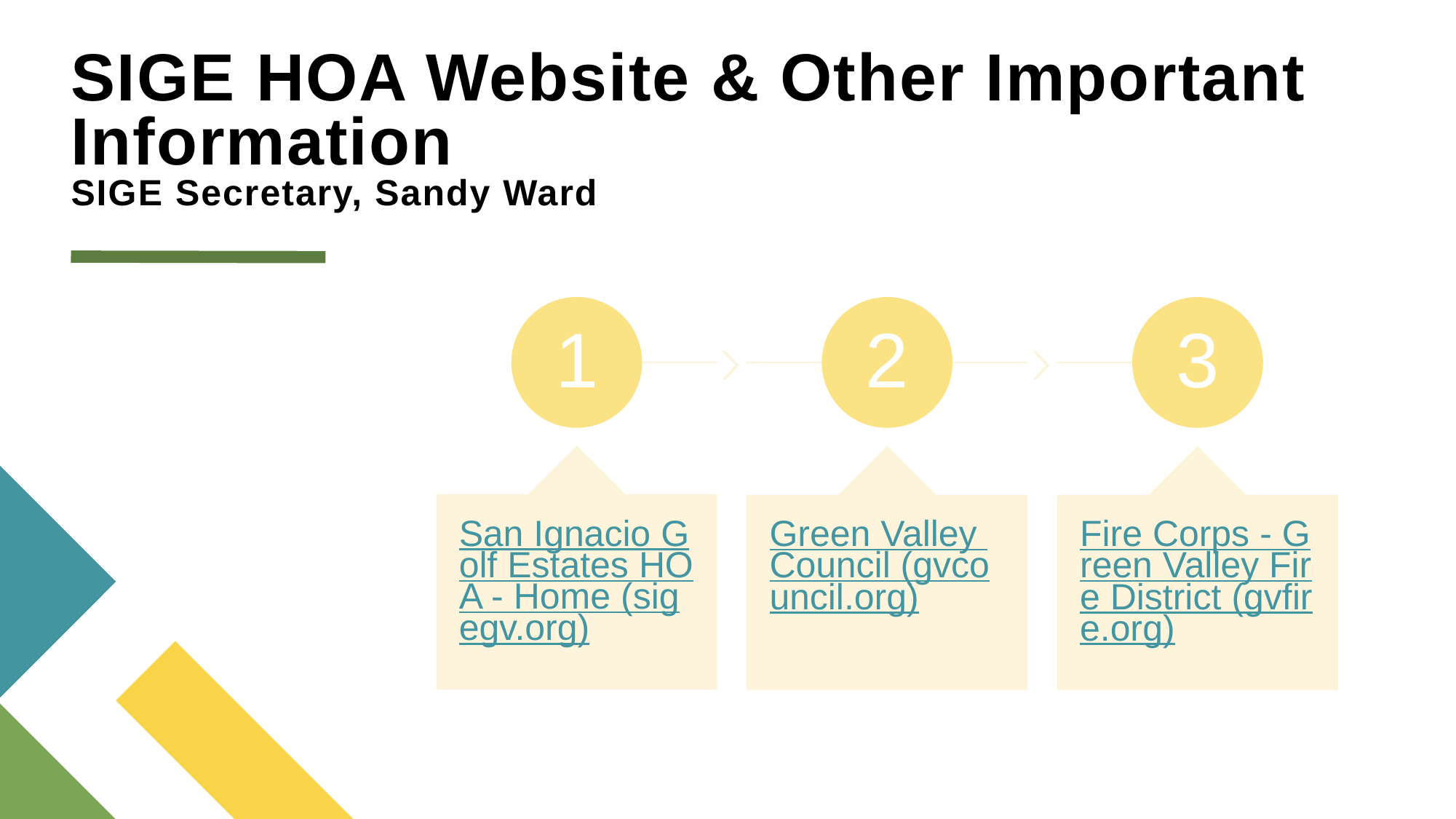

# SIGE HOA Website & Other Important Information SIGE Secretary, Sandy Ward
1
San Ignacio Golf Estates HOA - Home (sigegv.org)
2
Green Valley Council (gvcouncil.org)
3
Fire Corps - Green Valley Fire District (gvfire.org)